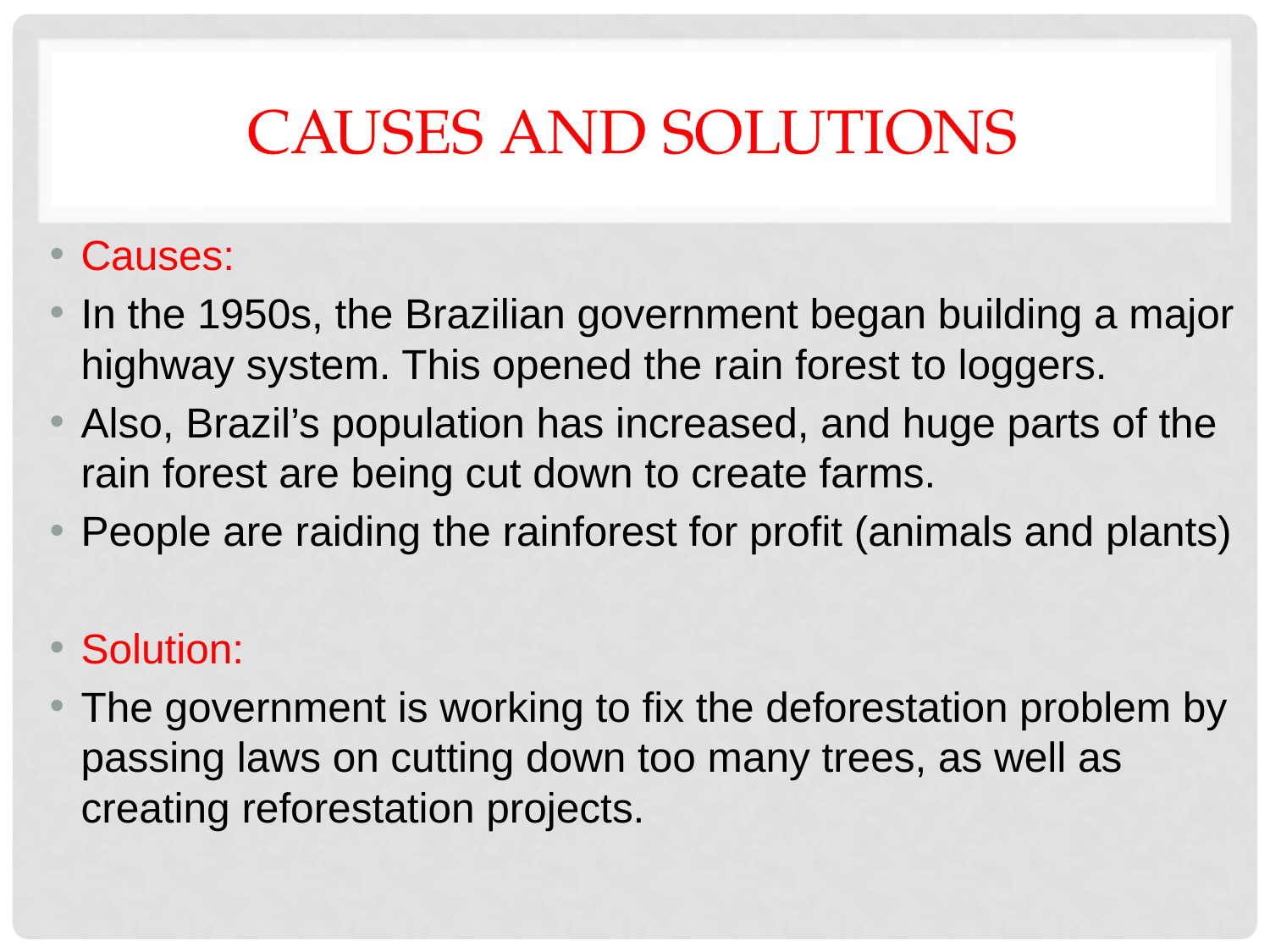

# Causes and solutions
Causes:
In the 1950s, the Brazilian government began building a major highway system. This opened the rain forest to loggers.
Also, Brazil’s population has increased, and huge parts of the rain forest are being cut down to create farms.
People are raiding the rainforest for profit (animals and plants)

Solution:
The government is working to fix the deforestation problem by passing laws on cutting down too many trees, as well as creating reforestation projects.